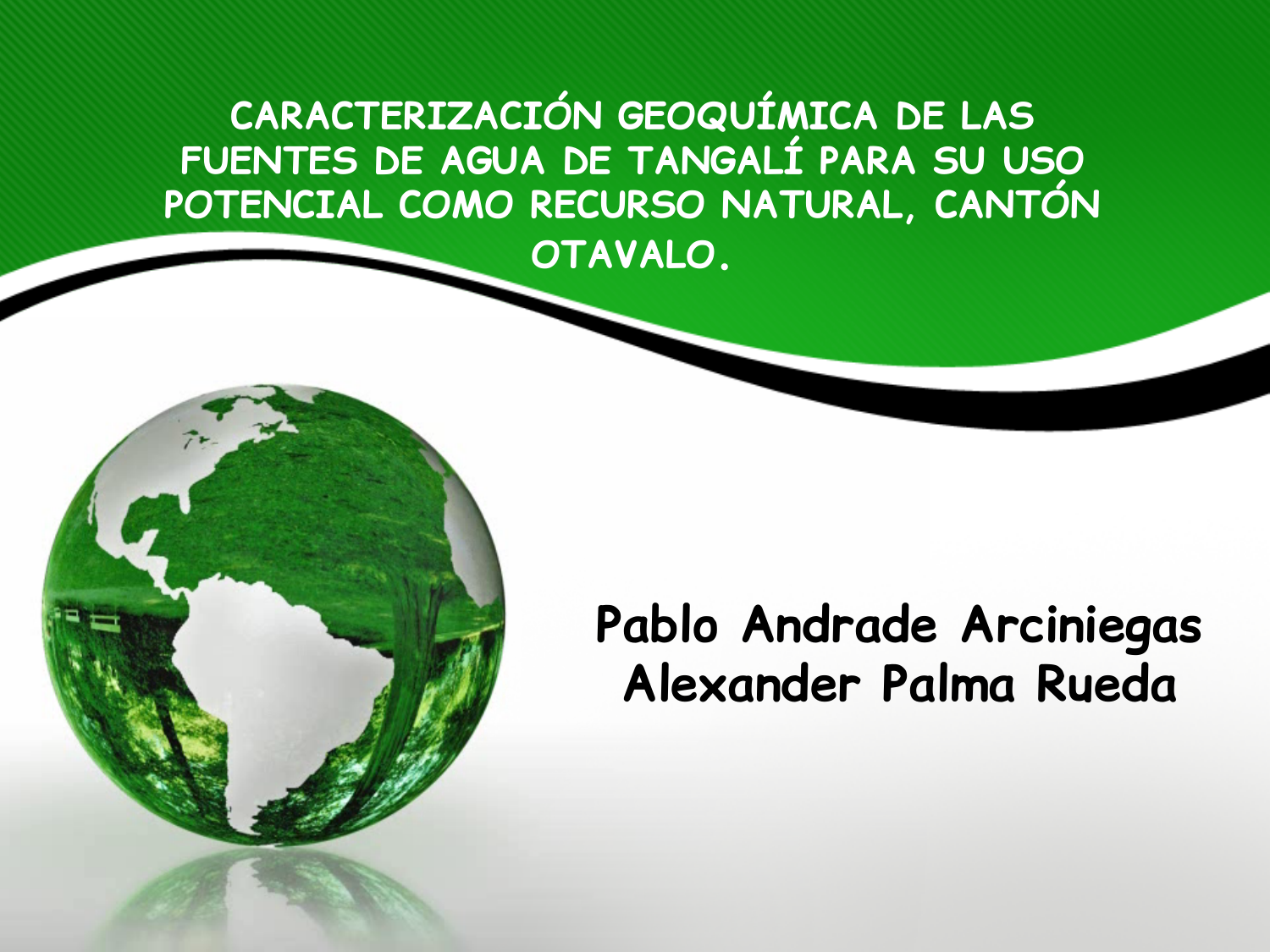

CARACTERIZACIÓN GEOQUÍMICA DE LAS FUENTES DE AGUA DE TANGALÍ PARA SU USO POTENCIAL COMO RECURSO NATURAL, CANTÓN OTAVALO.
Pablo Andrade Arciniegas
Alexander Palma Rueda